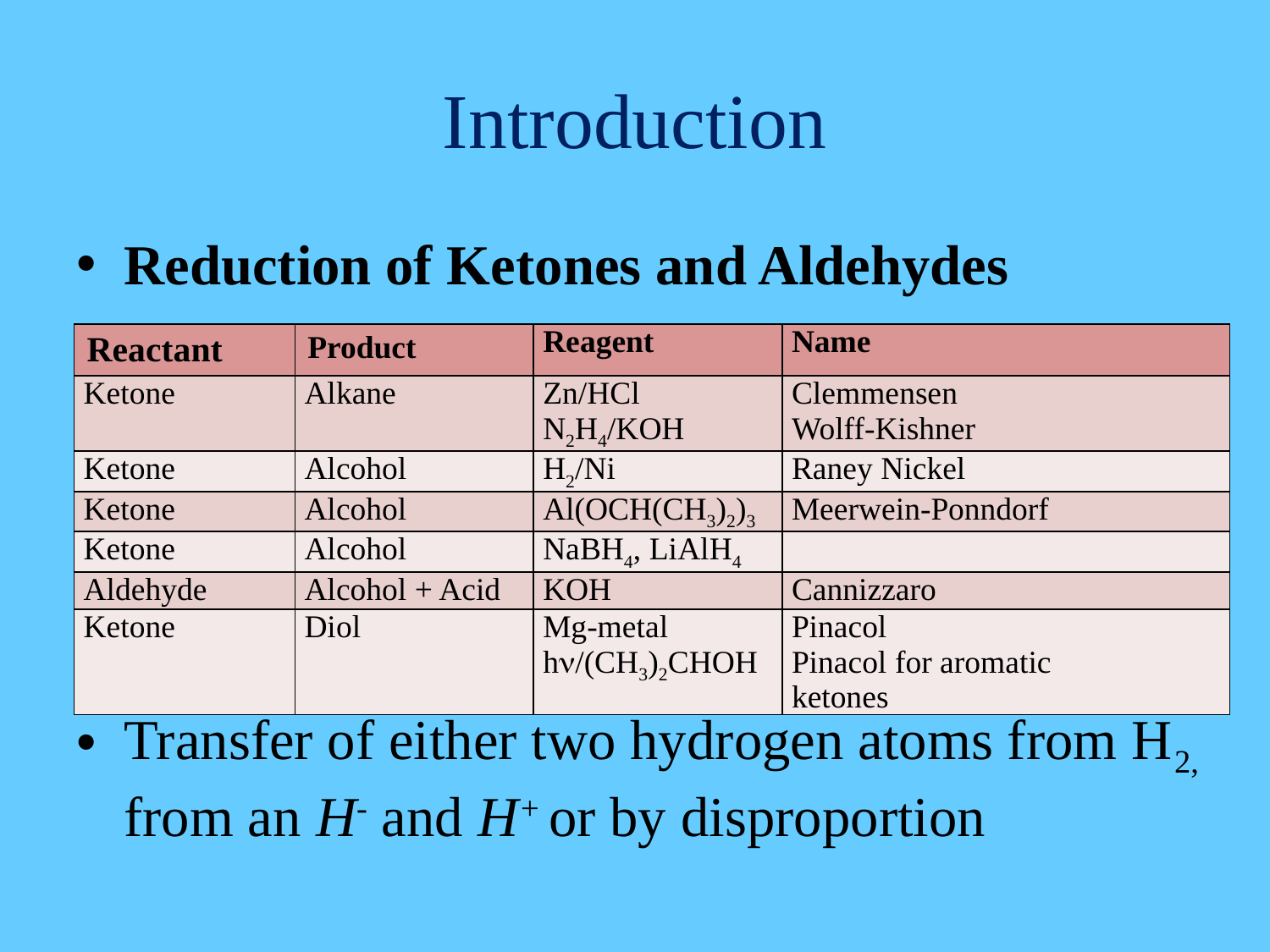

# Introduction
Reduction of Ketones and Aldehydes

Transfer of either two hydrogen atoms from H2, from an H- and H+ or by disproportion

| Reactant | Product | Reagent | Name |
| --- | --- | --- | --- |
| Ketone | Alkane | Zn/HCl N2H4/KOH | Clemmensen Wolff-Kishner |
| Ketone | Alcohol | H2/Ni | Raney Nickel |
| Ketone | Alcohol | Al(OCH(CH3)2)3 | Meerwein-Ponndorf |
| Ketone | Alcohol | NaBH4, LiAlH4 |  |
| Aldehyde | Alcohol + Acid | KOH | Cannizzaro |
| Ketone | Diol | Mg-metal hν/(CH3)2CHOH | Pinacol Pinacol for aromatic ketones |